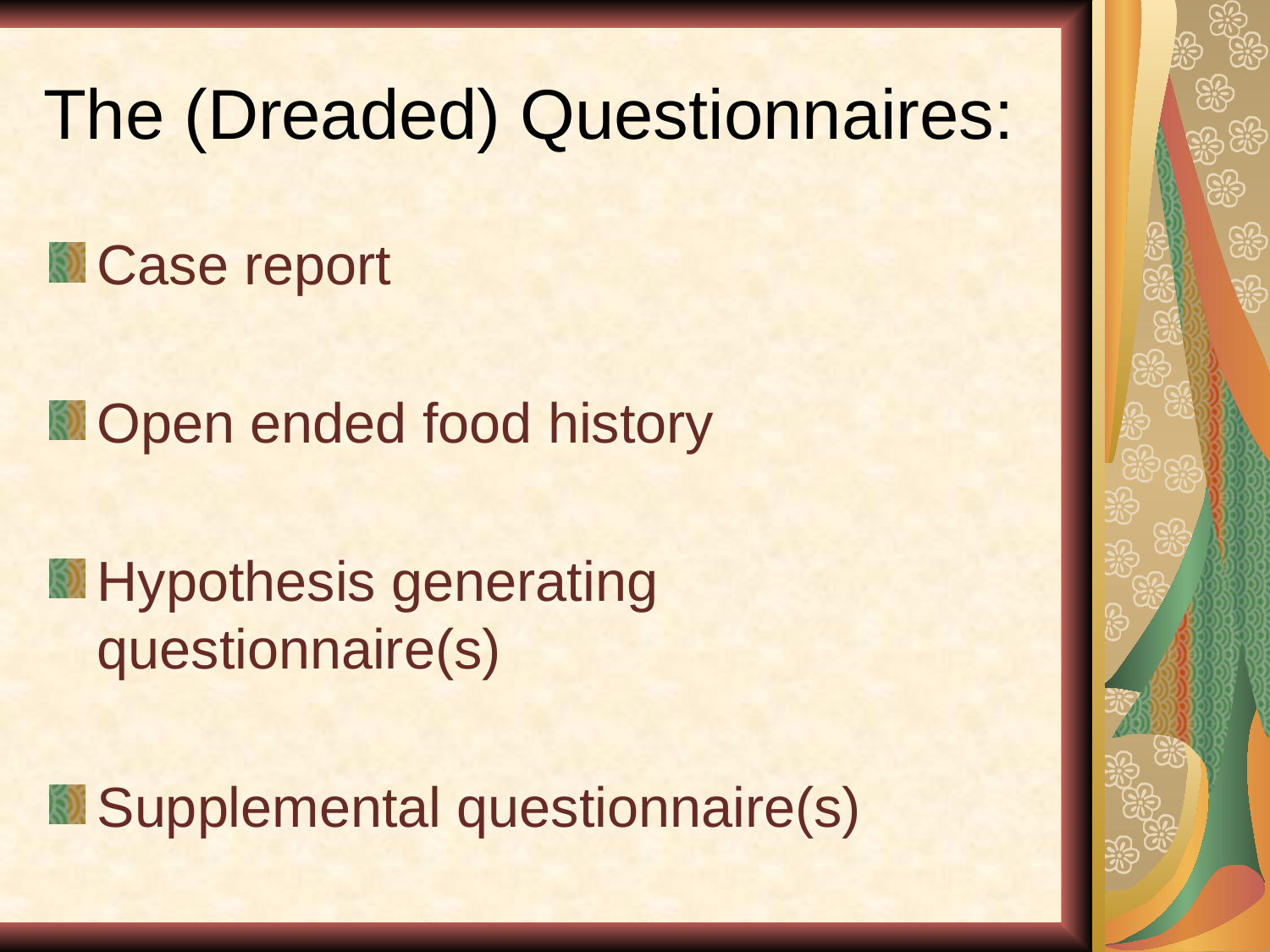

# The (Dreaded) Questionnaires:
Case report

Open ended food history

Hypothesis generating questionnaire(s)

Supplemental questionnaire(s)